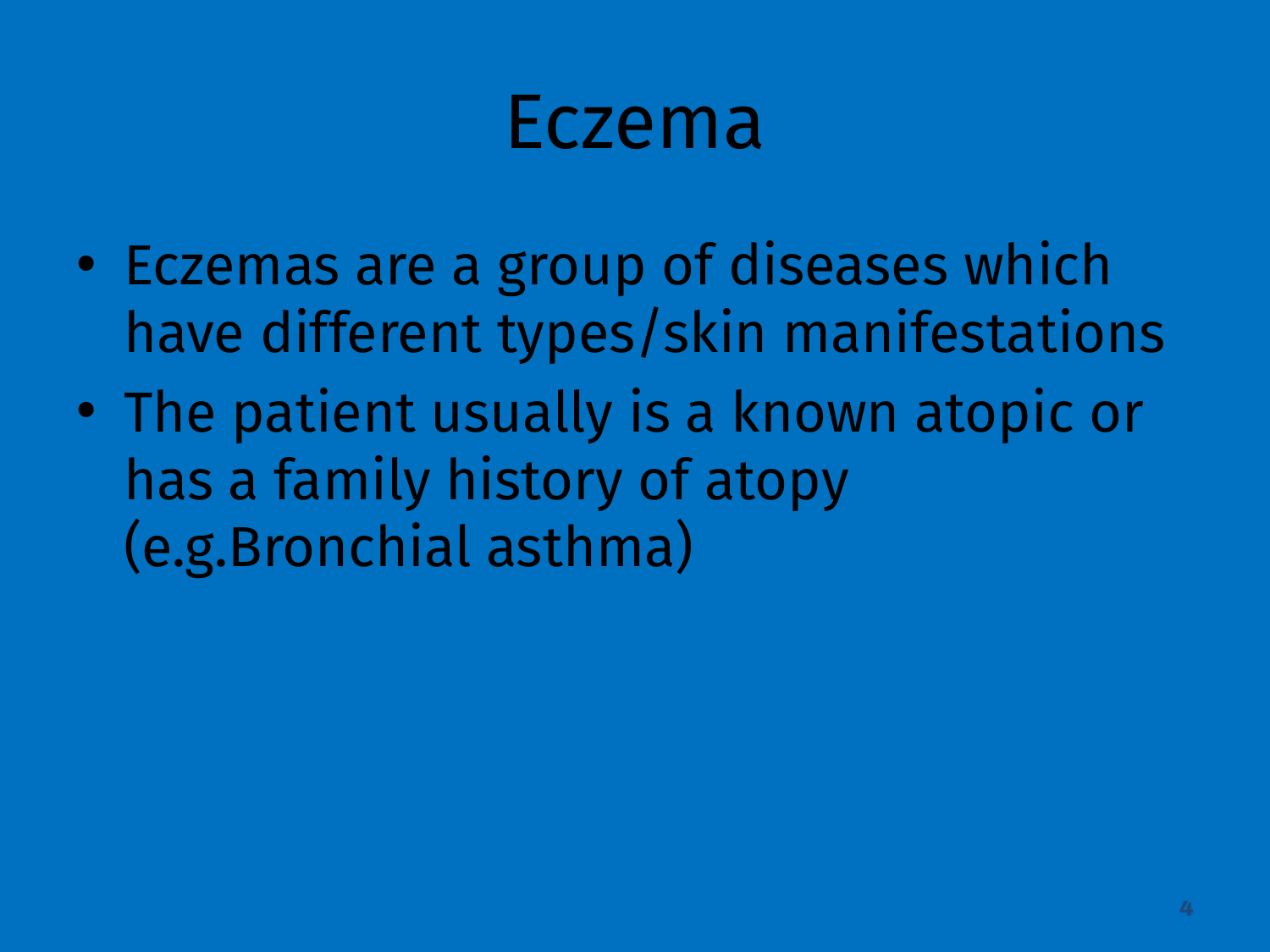

# Eczema
Eczemas are a group of diseases which have different types/skin manifestations
The patient usually is a known atopic or has a family history of atopy (e.g.Bronchial asthma)

4